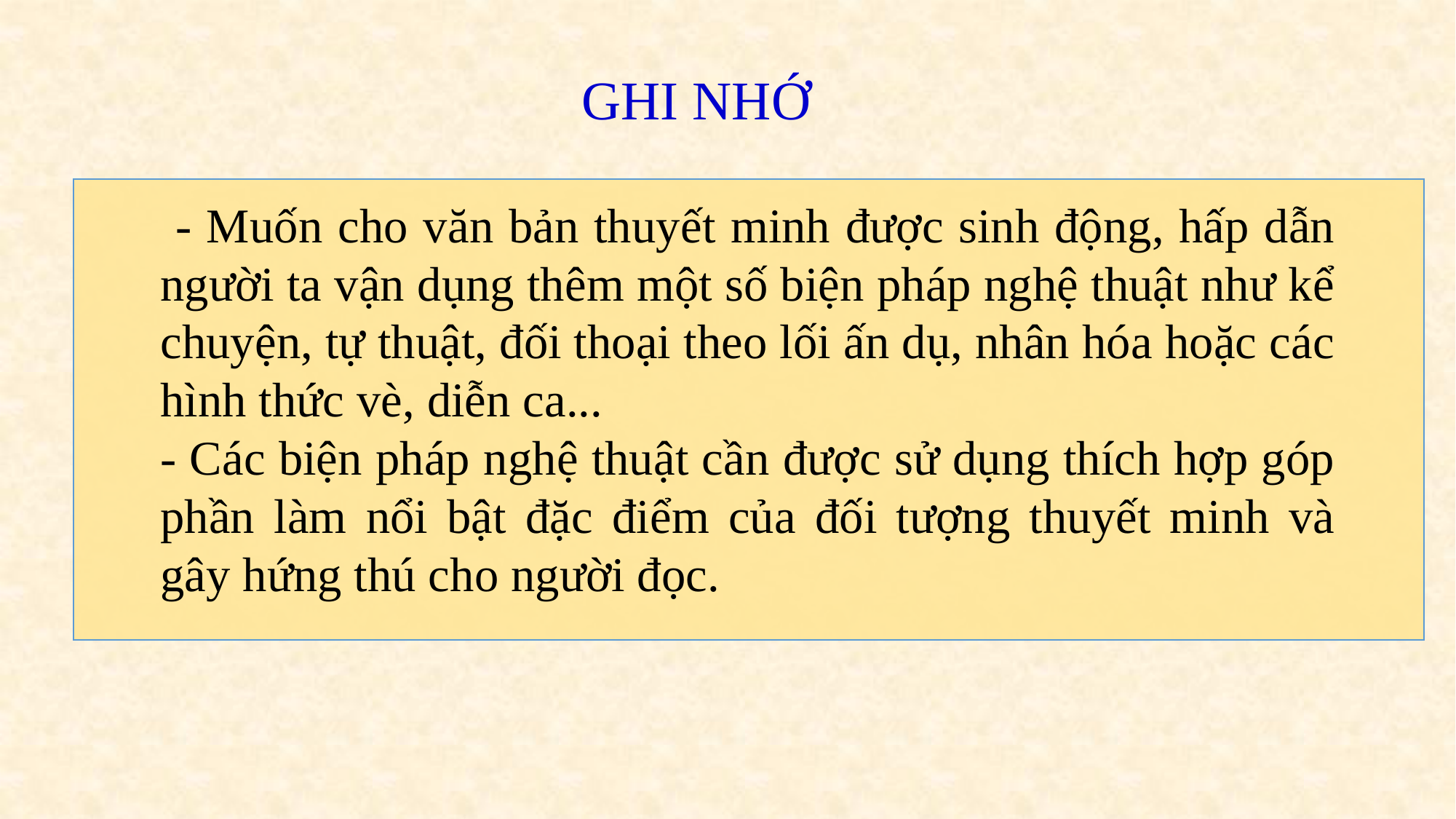

GHI NHỚ

 - Muốn cho văn bản thuyết minh được sinh động, hấp dẫn người ta vận dụng thêm một số biện pháp nghệ thuật như kể chuyện, tự thuật, đối thoại theo lối ấn dụ, nhân hóa hoặc các hình thức vè, diễn ca...
- Các biện pháp nghệ thuật cần được sử dụng thích hợp góp phần làm nổi bật đặc điểm của đối tượng thuyết minh và gây hứng thú cho người đọc.